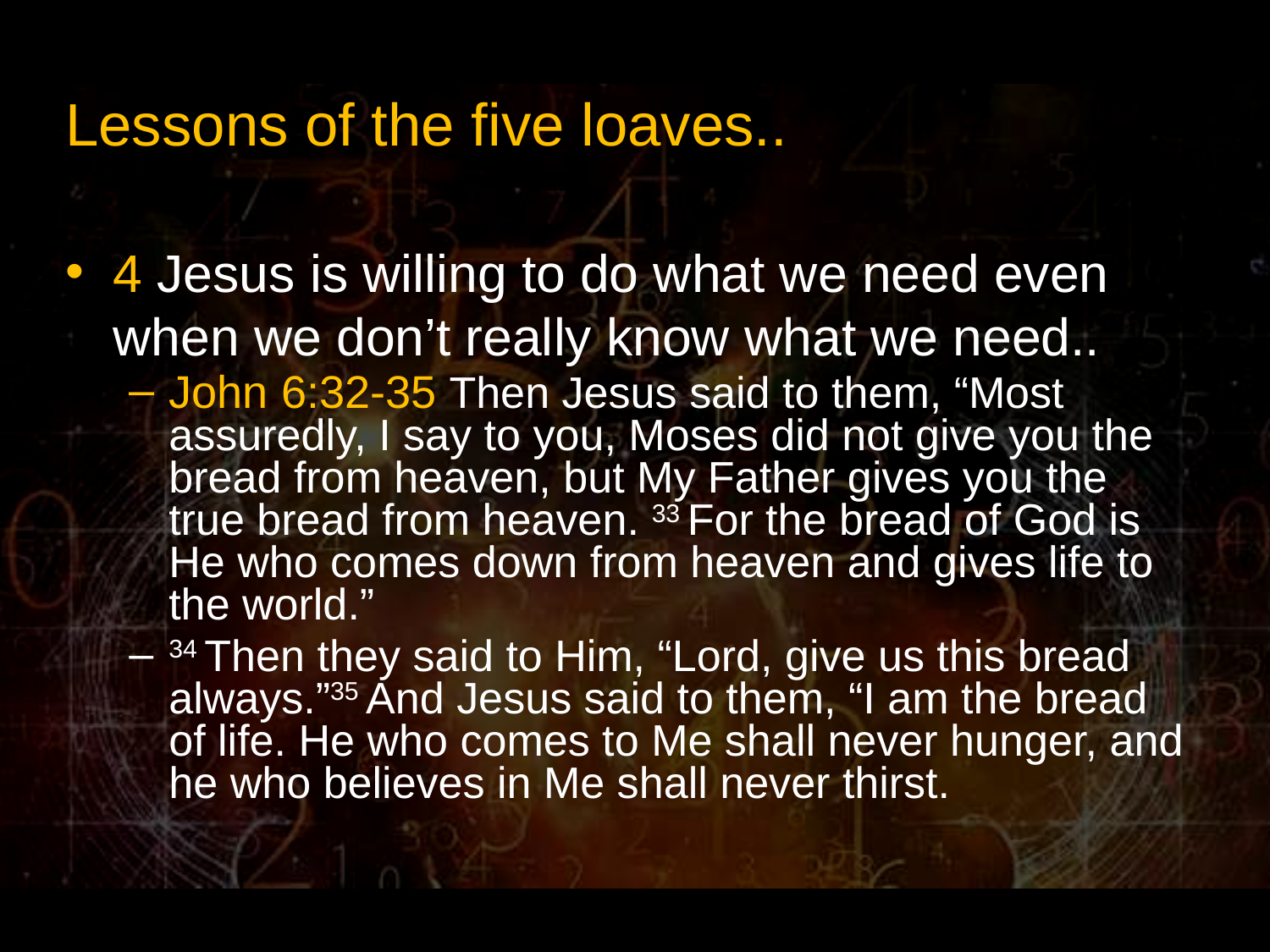

# Lessons of the five loaves..
4 Jesus is willing to do what we need even when we don’t really know what we need..
John 6:32-35 Then Jesus said to them, “Most assuredly, I say to you, Moses did not give you the bread from heaven, but My Father gives you the true bread from heaven. 33 For the bread of God is He who comes down from heaven and gives life to the world.”
34 Then they said to Him, “Lord, give us this bread always.”35 And Jesus said to them, “I am the bread of life. He who comes to Me shall never hunger, and he who believes in Me shall never thirst.